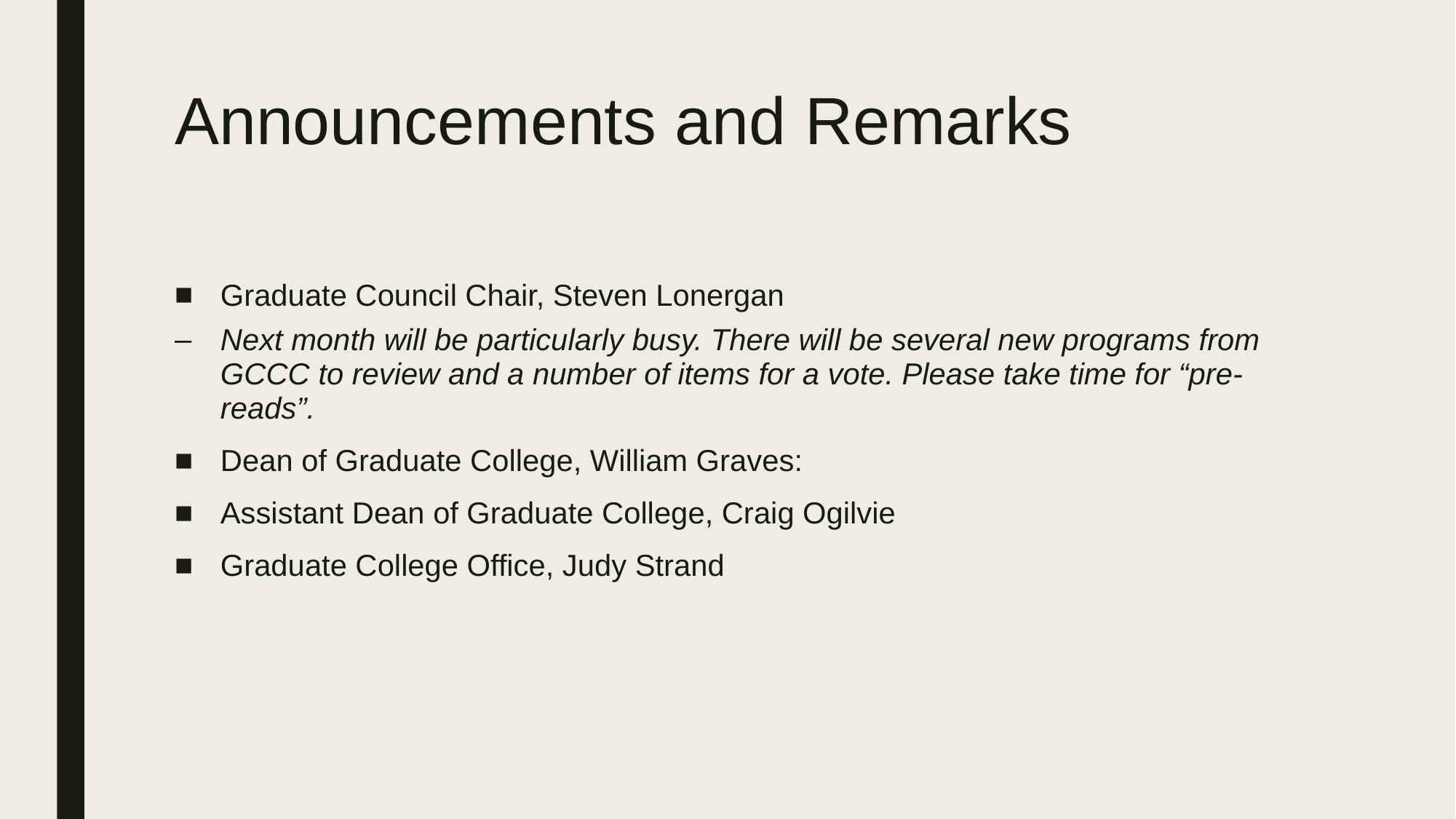

# Announcements and Remarks
Graduate Council Chair, Steven Lonergan
Next month will be particularly busy. There will be several new programs from GCCC to review and a number of items for a vote. Please take time for “pre-reads”.
Dean of Graduate College, William Graves:
Assistant Dean of Graduate College, Craig Ogilvie
Graduate College Office, Judy Strand